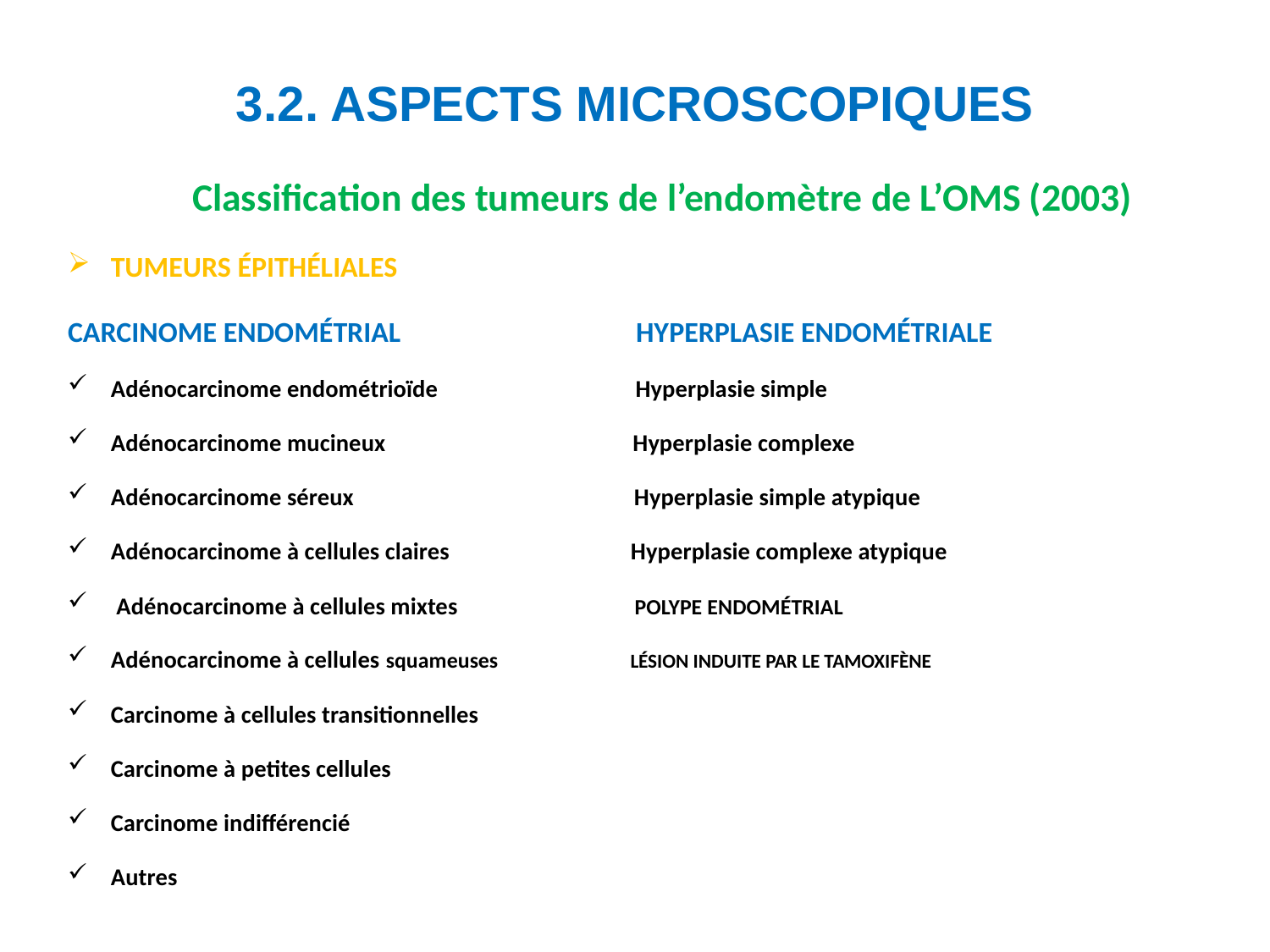

# 3.2. ASPECTS MICROSCOPIQUES
Classification des tumeurs de l’endomètre de L’OMS (2003)
TUMEURS ÉPITHÉLIALES
CARCINOME ENDOMÉTRIAL                                    HYPERPLASIE ENDOMÉTRIALE
Adénocarcinome endométrioïde                                    Hyperplasie simple
Adénocarcinome mucineux                                             Hyperplasie complexe
Adénocarcinome séreux                                                   Hyperplasie simple atypique
Adénocarcinome à cellules claires                                 Hyperplasie complexe atypique
 Adénocarcinome à cellules mixtes                                POLYPE ENDOMÉTRIAL
Adénocarcinome à cellules squameuses                          LÉSION INDUITE PAR LE TAMOXIFÈNE
Carcinome à cellules transitionnelles
Carcinome à petites cellules
Carcinome indifférencié
Autres